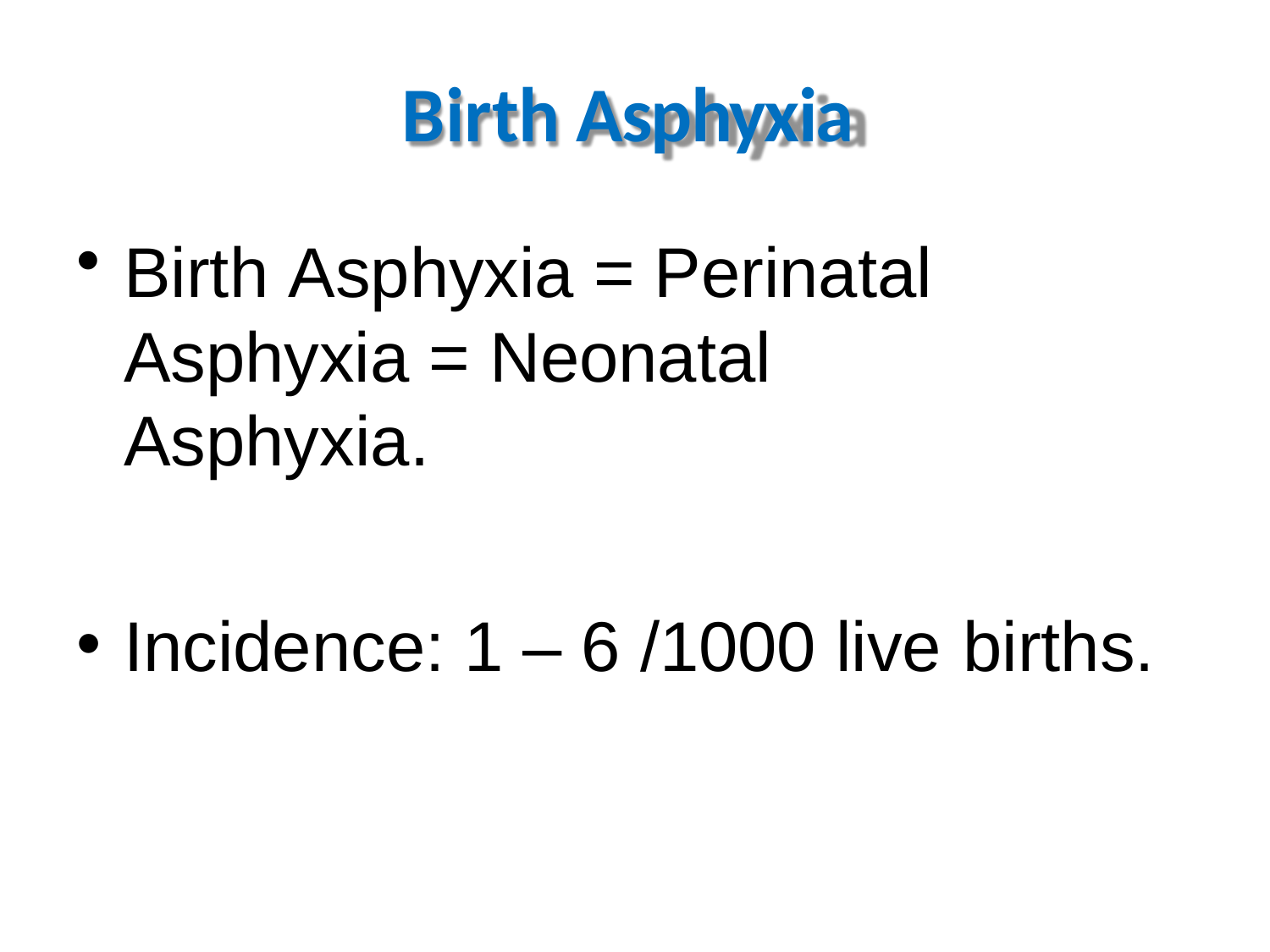

# Birth Asphyxia

Birth Asphyxia = Perinatal  Asphyxia = Neonatal Asphyxia.

Incidence: 1 – 6 /1000 live births.
7